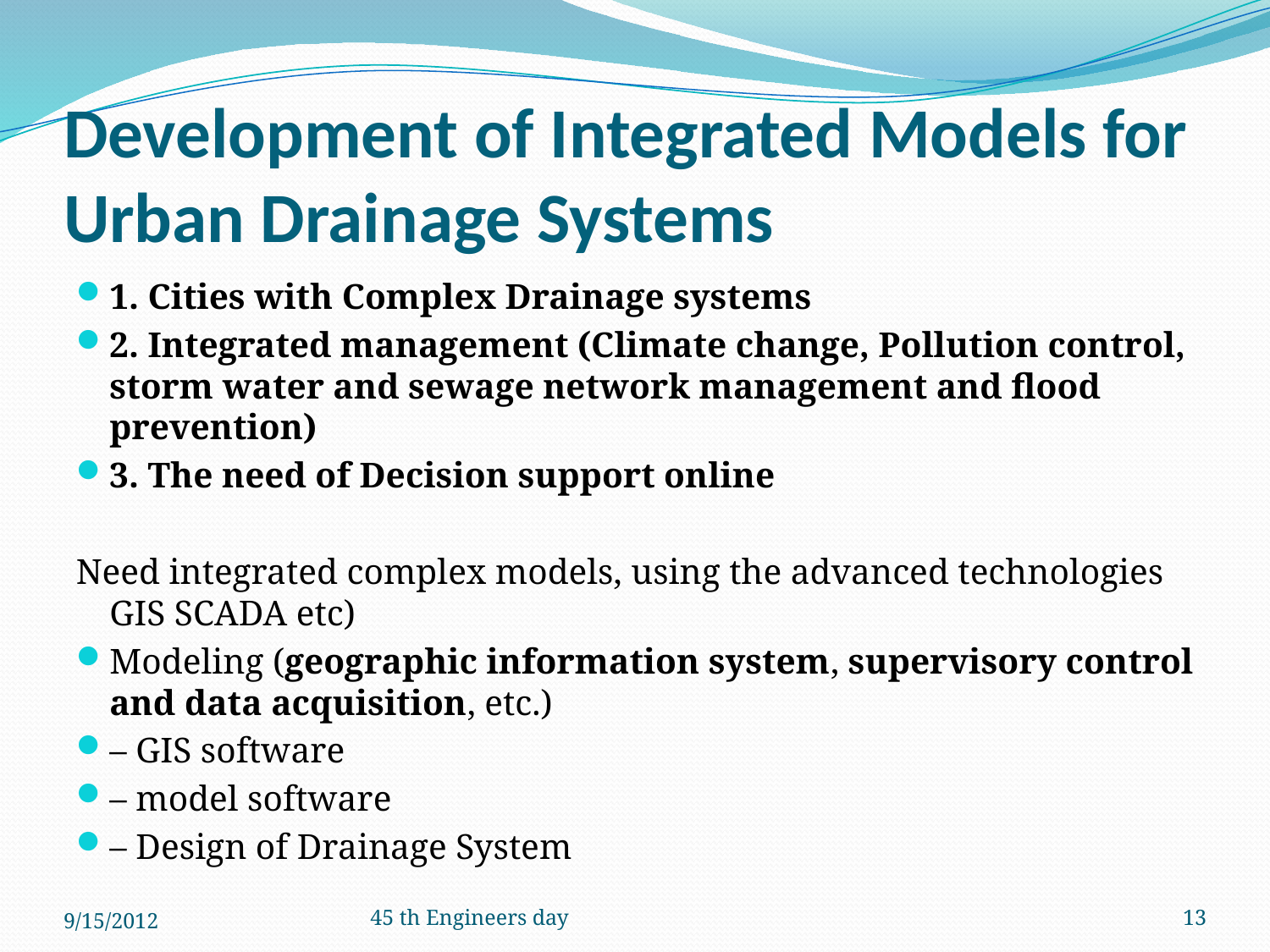

# Development of Integrated Models for Urban Drainage Systems
1. Cities with Complex Drainage systems
2. Integrated management (Climate change, Pollution control, storm water and sewage network management and flood prevention)
3. The need of Decision support online

Need integrated complex models, using the advanced technologies GIS SCADA etc)
Modeling (geographic information system, supervisory control and data acquisition, etc.)
– GIS software
– model software
– Design of Drainage System

9/15/2012
45 th Engineers day
13